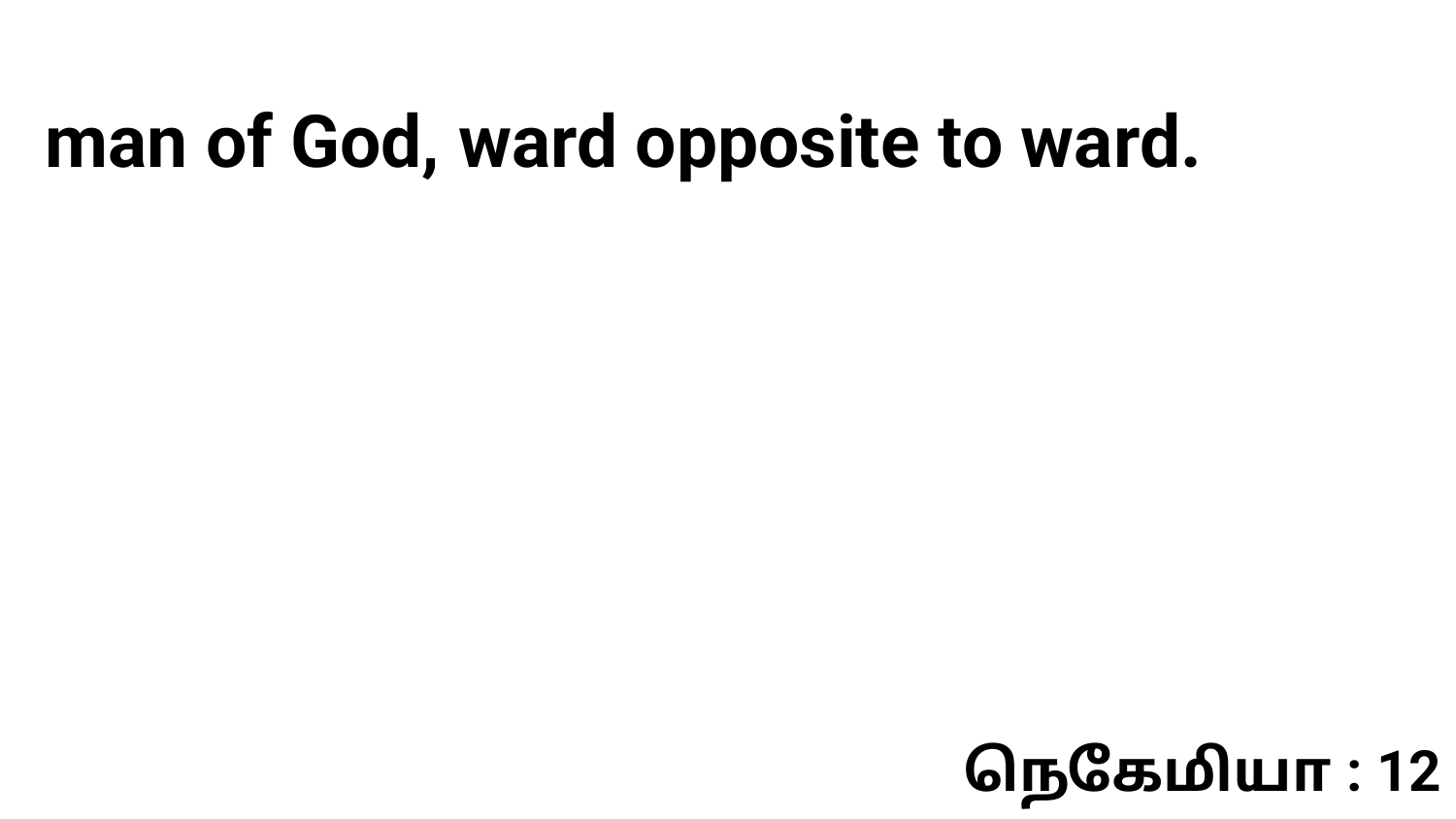

man of God, ward opposite to ward.
நெகேமியா : 12